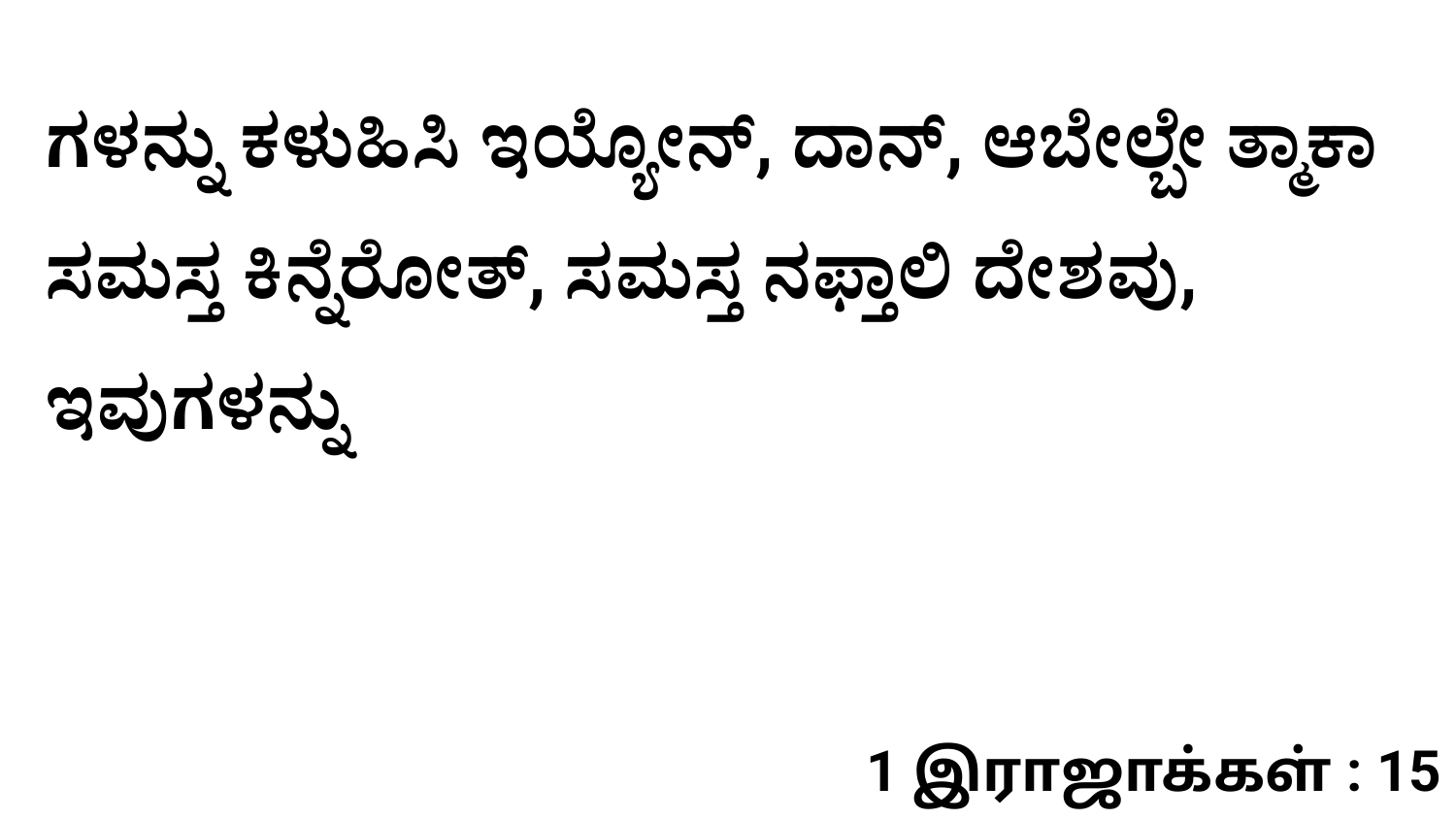

ಗಳನ್ನು ಕಳುಹಿಸಿ ಇಯ್ಯೋನ್‌, ದಾನ್‌, ಆಬೇಲ್ಬೇ ತ್ಮಾಕಾ ಸಮಸ್ತ ಕಿನ್ನೆರೋತ್‌, ಸಮಸ್ತ ನಫ್ತಾಲಿ ದೇಶವು, ಇವುಗಳನ್ನು
1 இராஜாக்கள் : 15